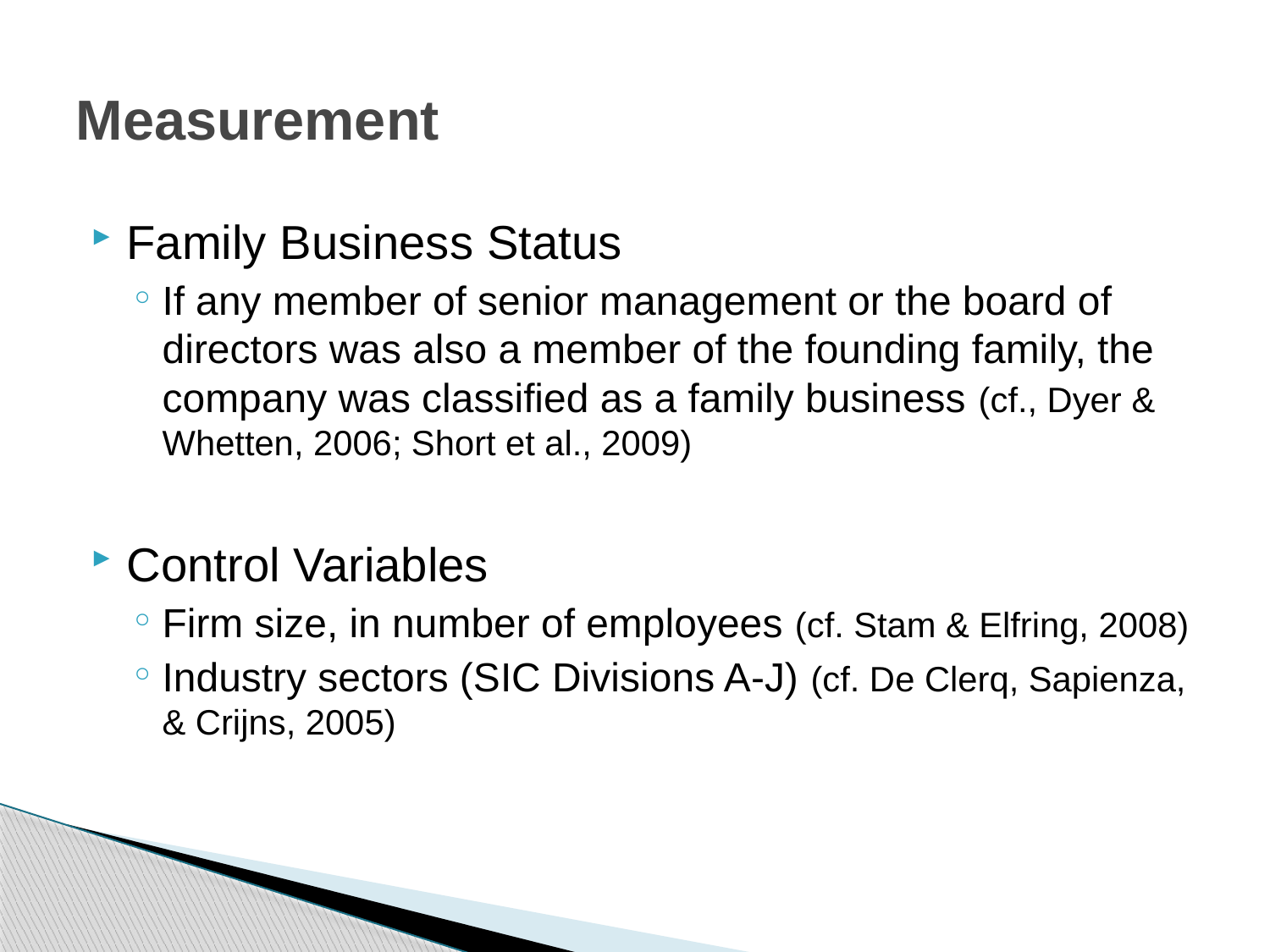

# Measurement
Family Business Status
If any member of senior management or the board of directors was also a member of the founding family, the company was classified as a family business (cf., Dyer & Whetten, 2006; Short et al., 2009)

Control Variables
Firm size, in number of employees (cf. Stam & Elfring, 2008)
Industry sectors (SIC Divisions A-J) (cf. De Clerq, Sapienza, & Crijns, 2005)